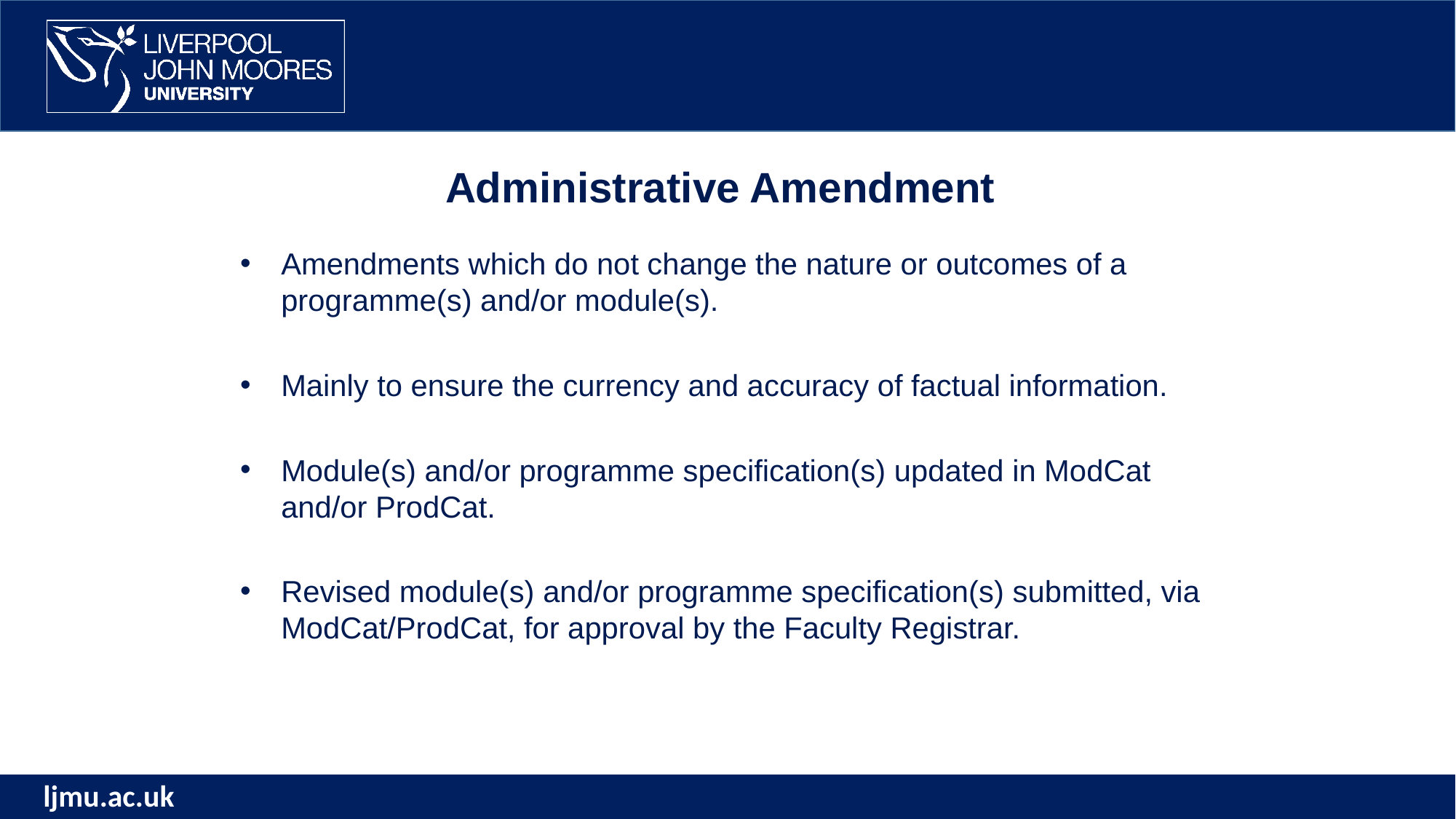

Administrative Amendment
Amendments which do not change the nature or outcomes of a programme(s) and/or module(s).

Mainly to ensure the currency and accuracy of factual information.

Module(s) and/or programme specification(s) updated in ModCat and/or ProdCat.

Revised module(s) and/or programme specification(s) submitted, via ModCat/ProdCat, for approval by the Faculty Registrar.